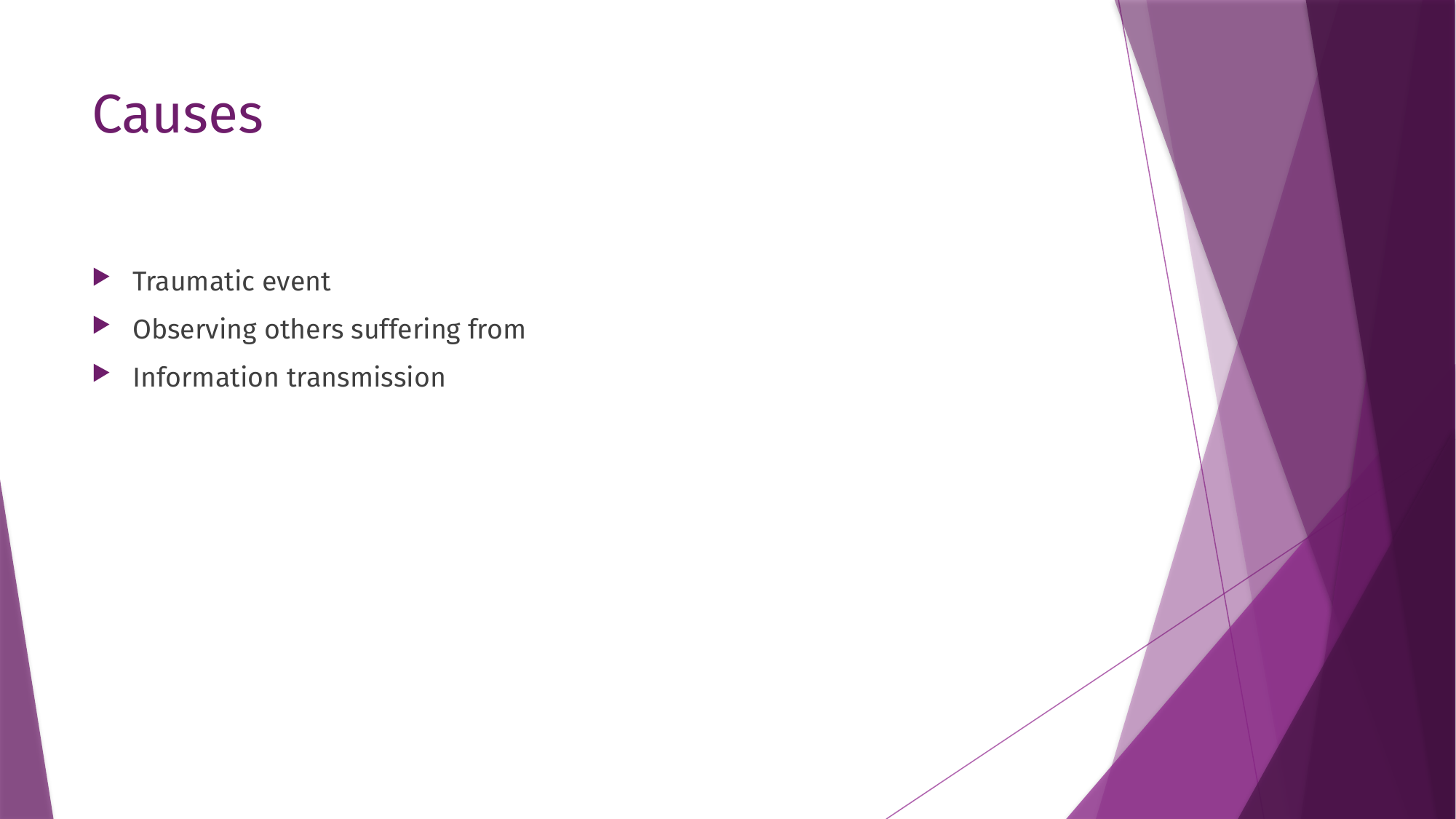

# Causes
Traumatic event
Observing others suffering from
Information transmission